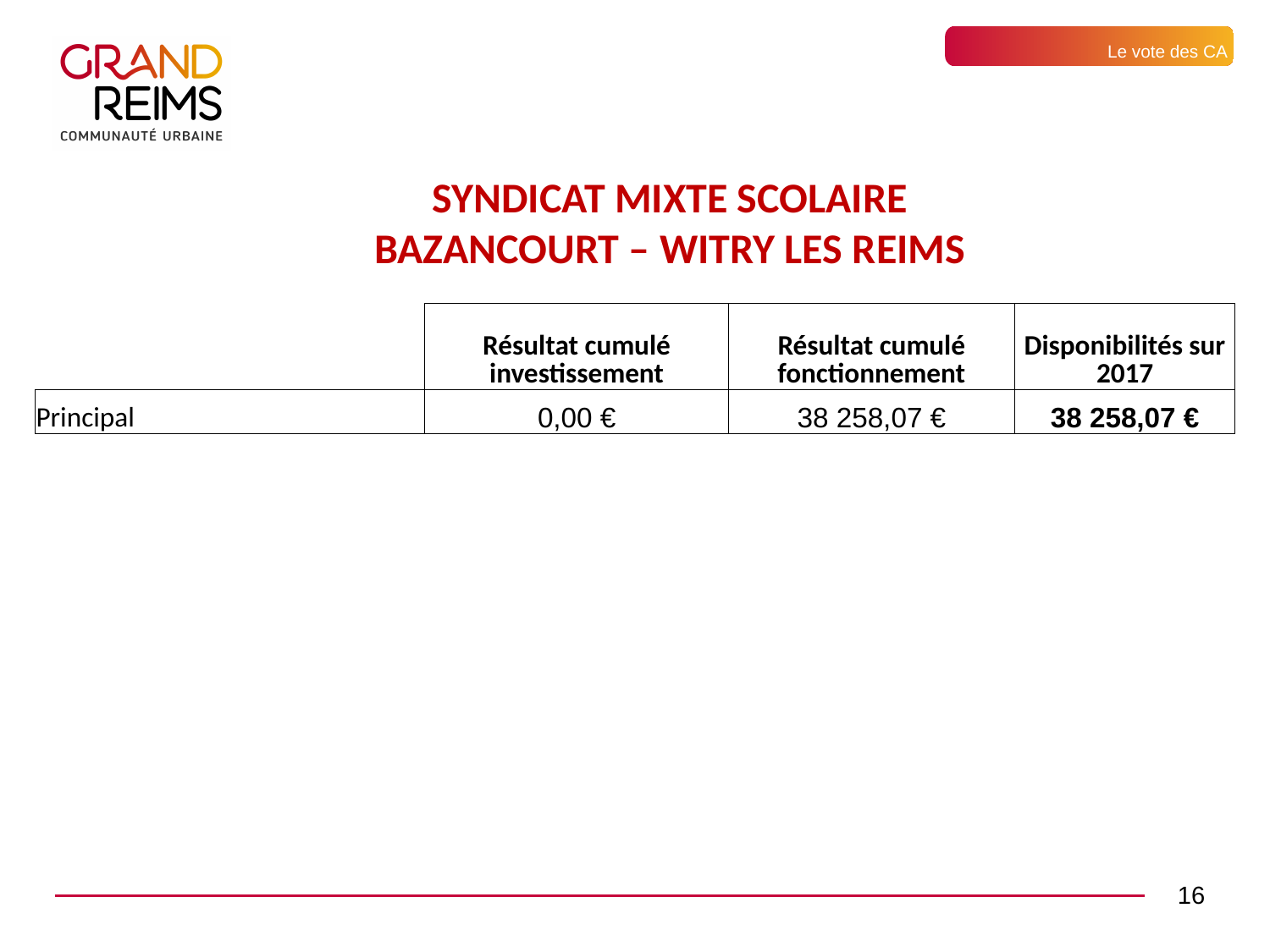

Le vote des CA
SYNDICAT MIXTE SCOLAIRE
Bazancourt – witry les reims

|  | Résultat cumulé investissement | Résultat cumulé fonctionnement | Disponibilités sur 2017 |
| --- | --- | --- | --- |
| Principal | 0,00 € | 38 258,07 € | 38 258,07 € |